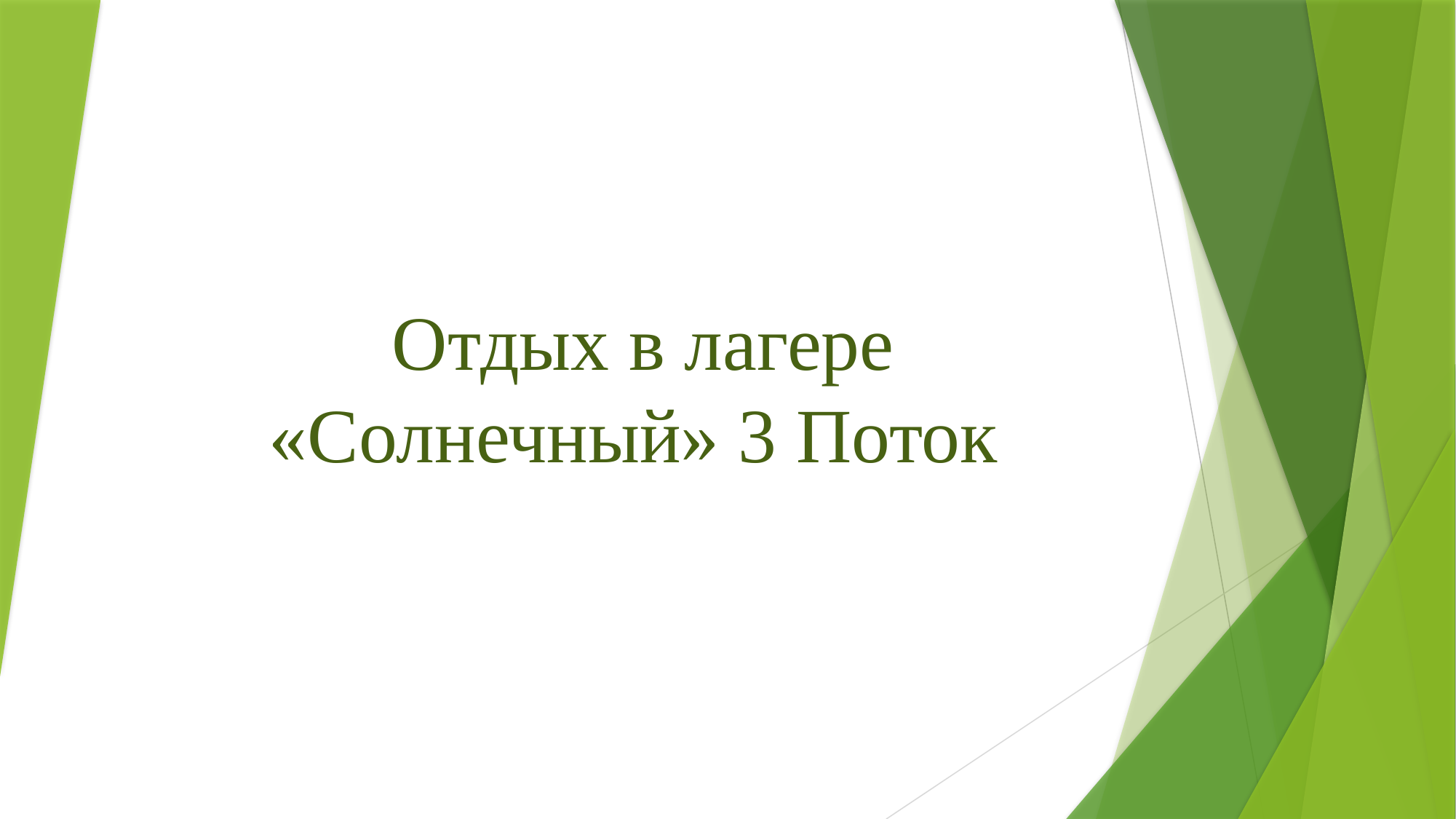

# Отдых в лагере «Солнечный» 3 Поток